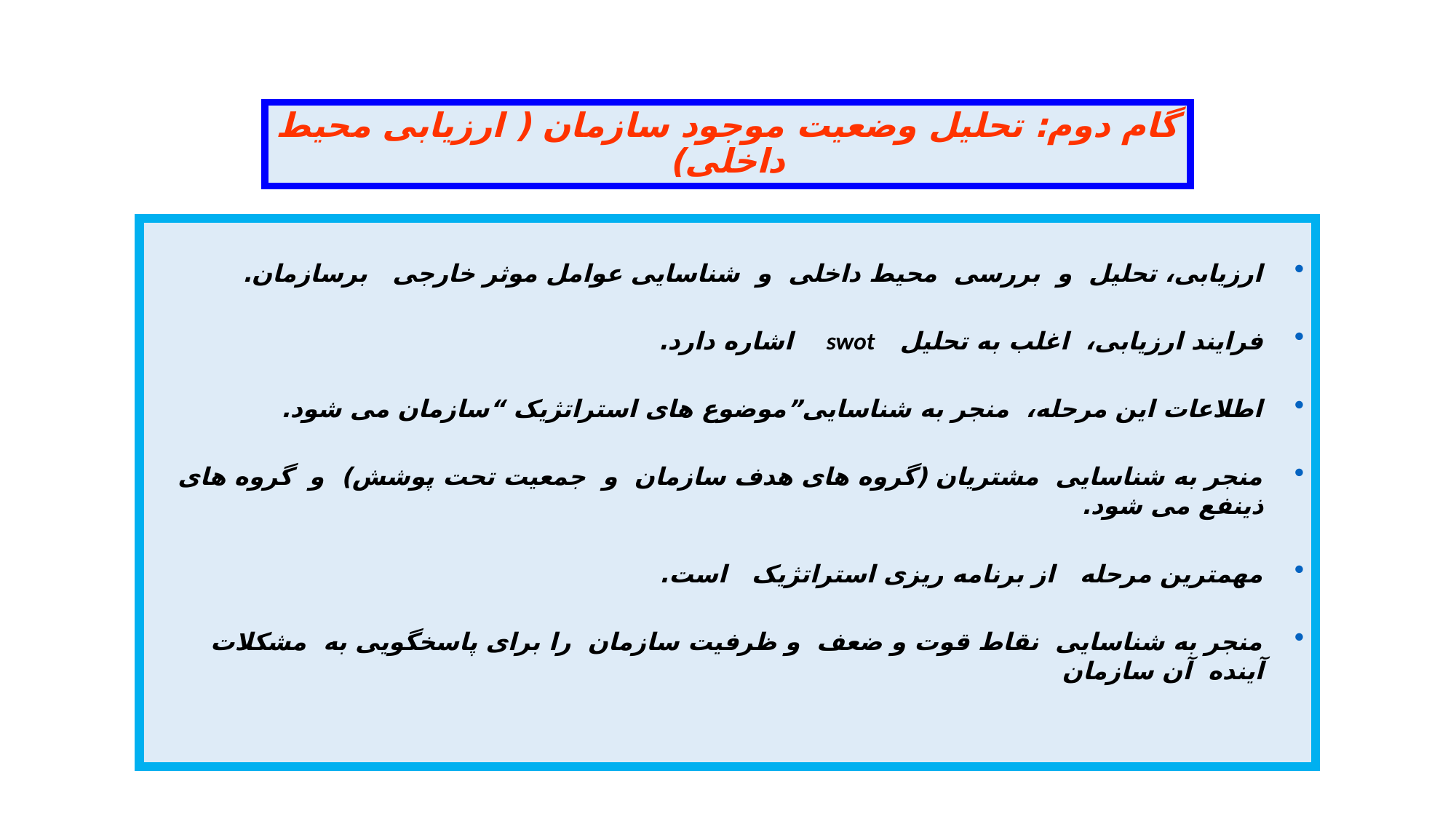

# گام دوم: تحلیل وضعیت موجود سازمان ( ارزیابی محیط داخلی)

ارزیابی، تحلیل  و  بررسی  محیط داخلی  و  شناسایی عوامل موثر خارجی   برسازمان.

فرایند ارزیابی،  اغلب به تحلیل   swot    اشاره دارد.

اطلاعات این مرحله،  منجر به شناسایی”موضوع های استراتژیک “سازمان می شود.

منجر به شناسایی  مشتریان (گروه های هدف سازمان  و  جمعیت تحت پوشش)  و  گروه های ذینفع می شود.

مهمترین مرحله   از برنامه ریزی استراتژیک   است.

منجر به شناسایی  نقاط قوت و ضعف  و ظرفیت سازمان  را برای پاسخگویی به  مشکلات آینده  آن سازمان